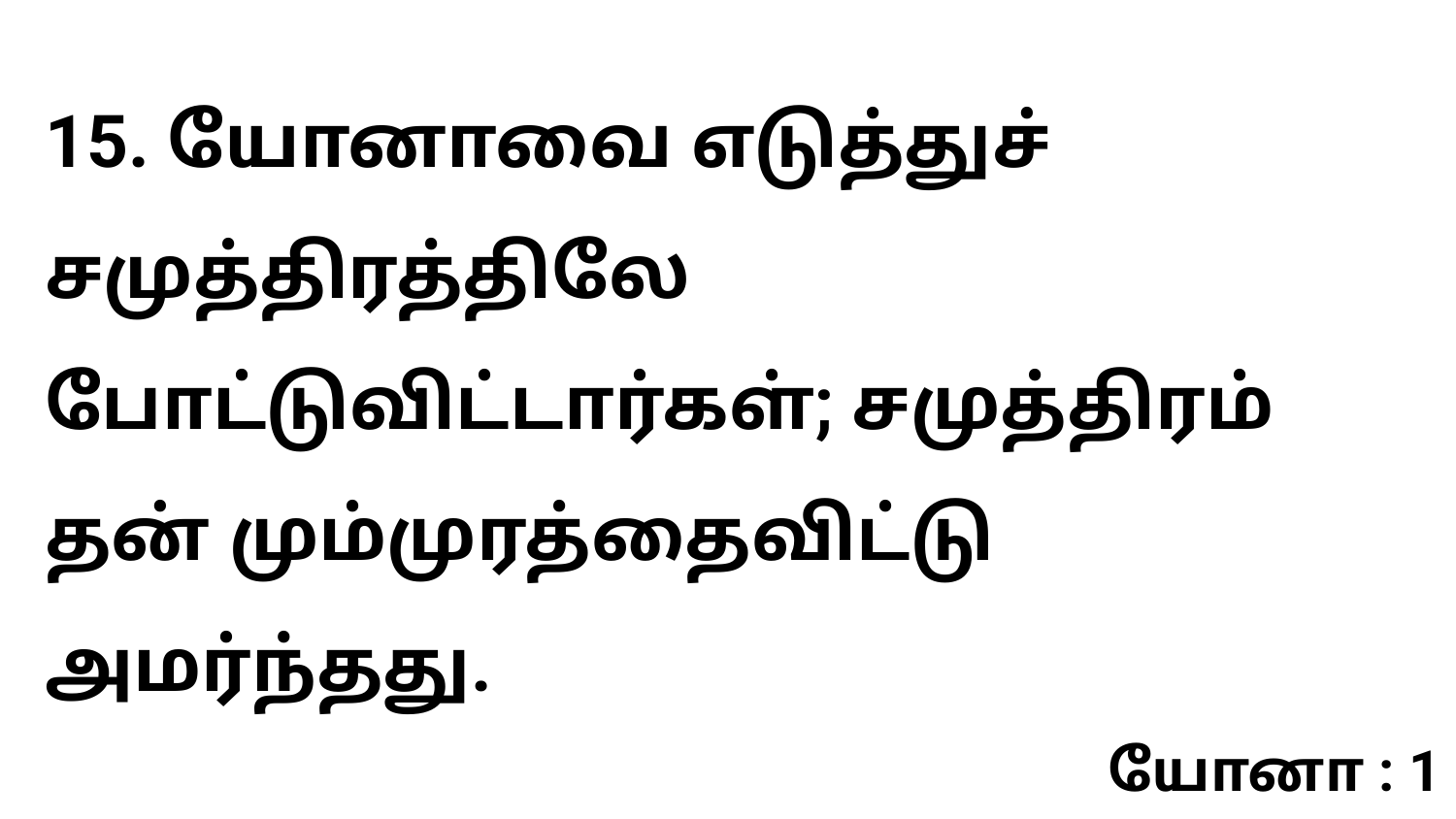

15. யோனாவை எடுத்துச் சமுத்திரத்திலே போட்டுவிட்டார்கள்; சமுத்திரம் தன் மும்முரத்தைவிட்டு அமர்ந்தது.
யோனா : 1